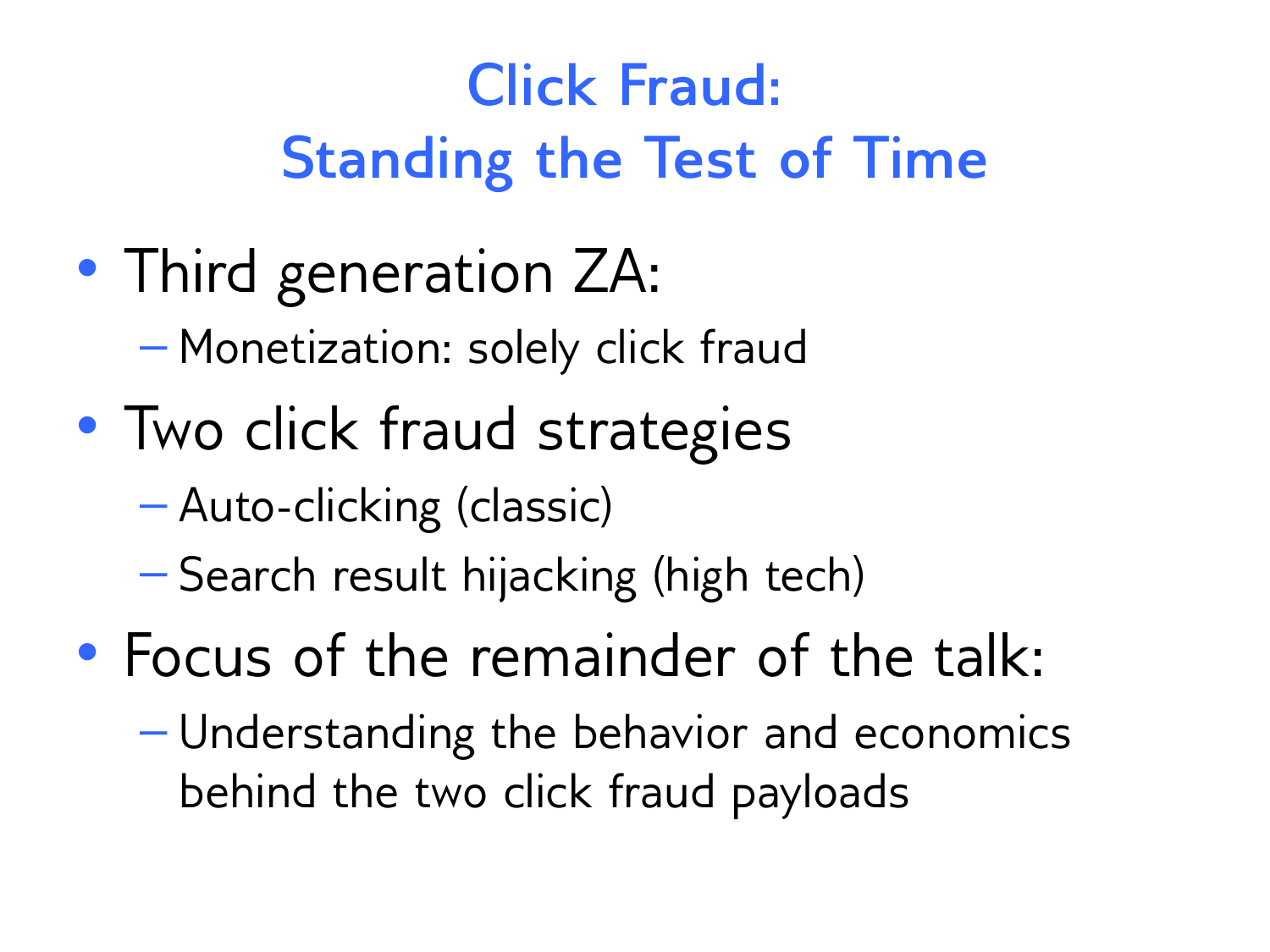

# Click Fraud: Standing the Test of Time

Third generation ZA:
Monetization: solely click fraud
Two click fraud strategies
Auto-clicking (classic)
Search result hijacking (high tech)
Focus of the remainder of the talk:
Understanding the behavior and economics behind the two click fraud payloads